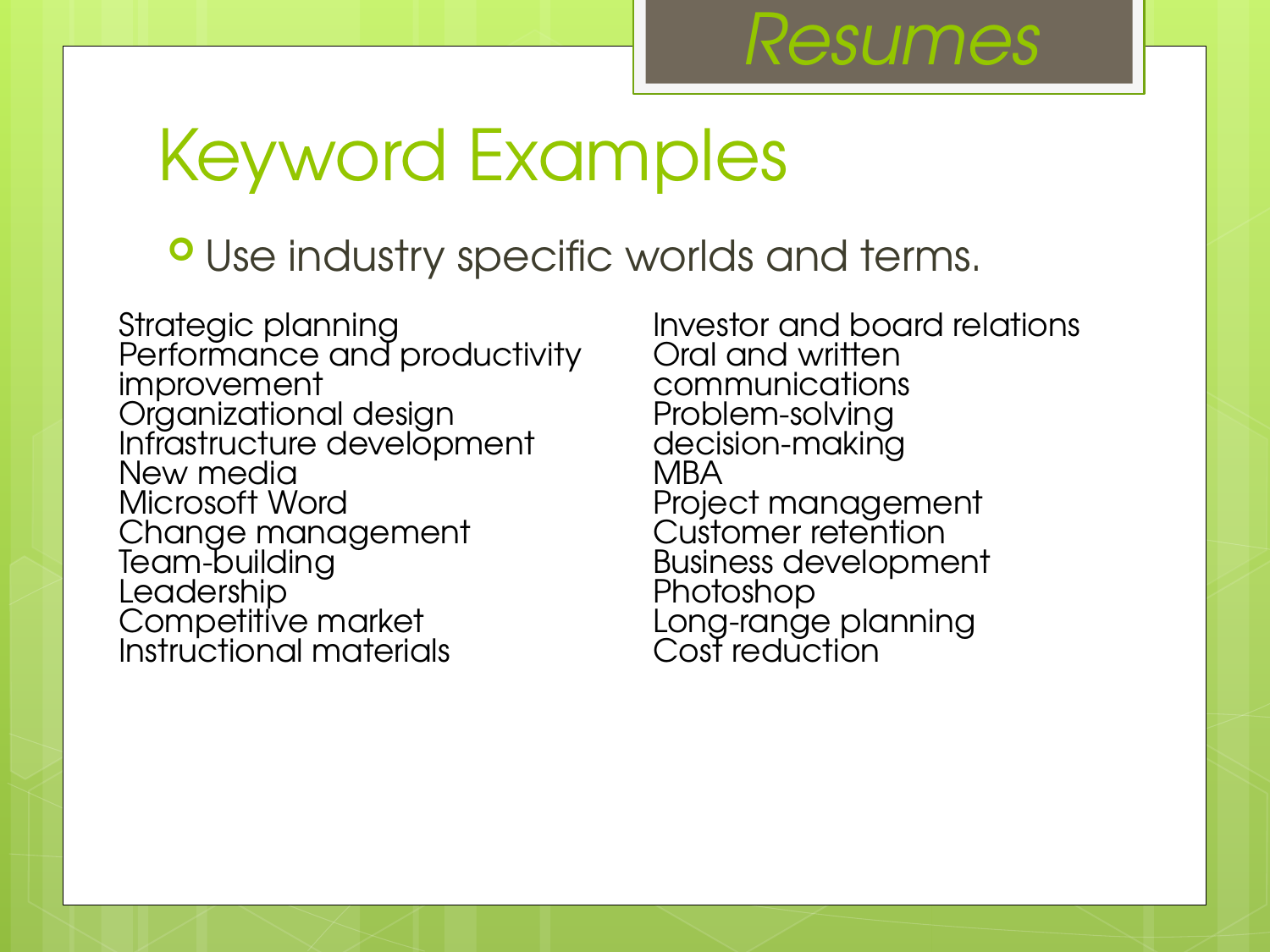

Resumes
# Keyword Examples
Use industry specific worlds and terms.

| Strategic planning Performance and productivity improvement Organizational design Infrastructure development New media Microsoft Word Change management Team-building Leadership Competitive market Instructional materials | Investor and board relations Oral and written communications Problem-solving decision-making MBA Project management Customer retention Business development Photoshop Long-range planning Cost reduction |
| --- | --- |